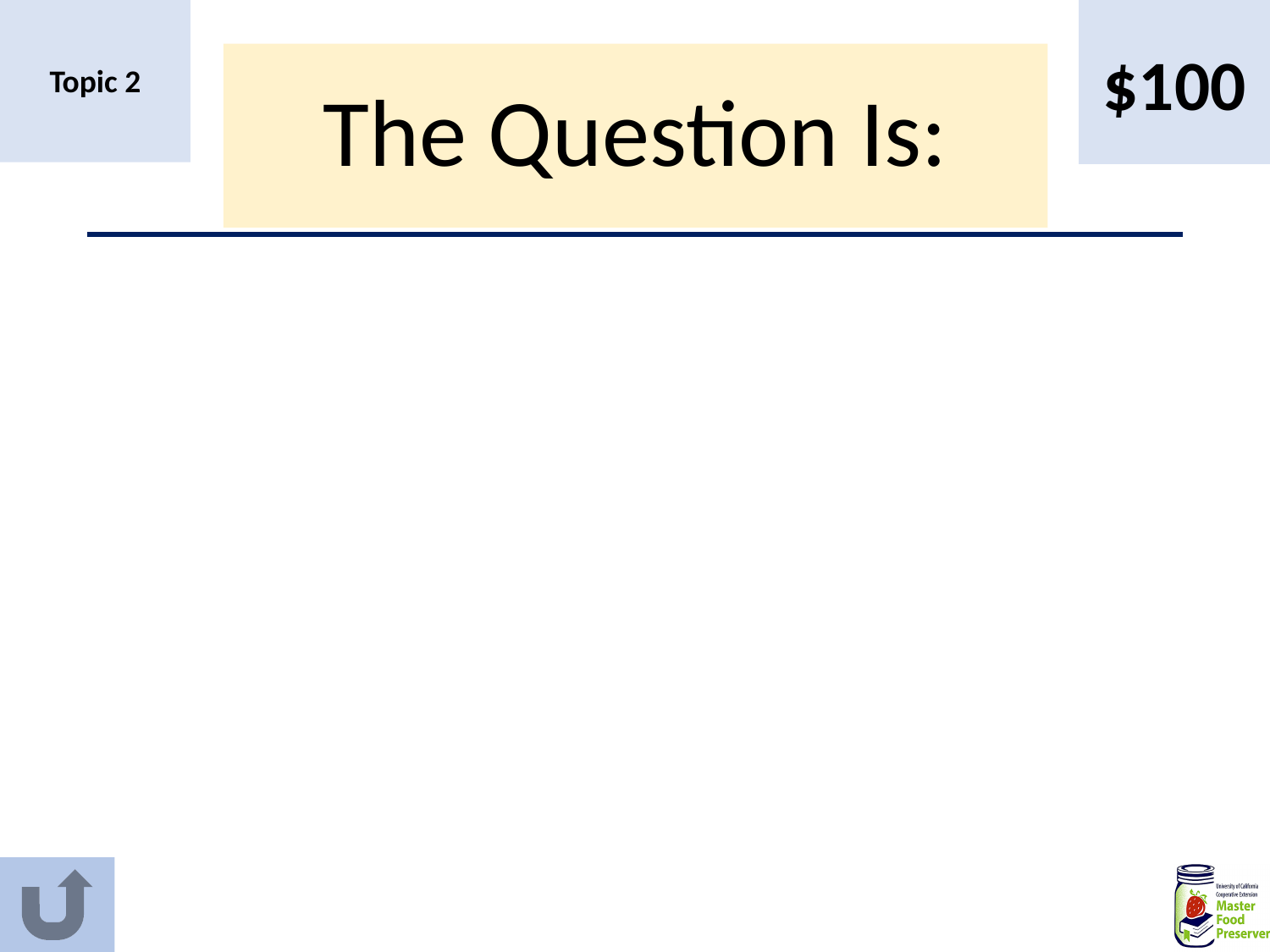

$100
Topic 2
# The Question Is: